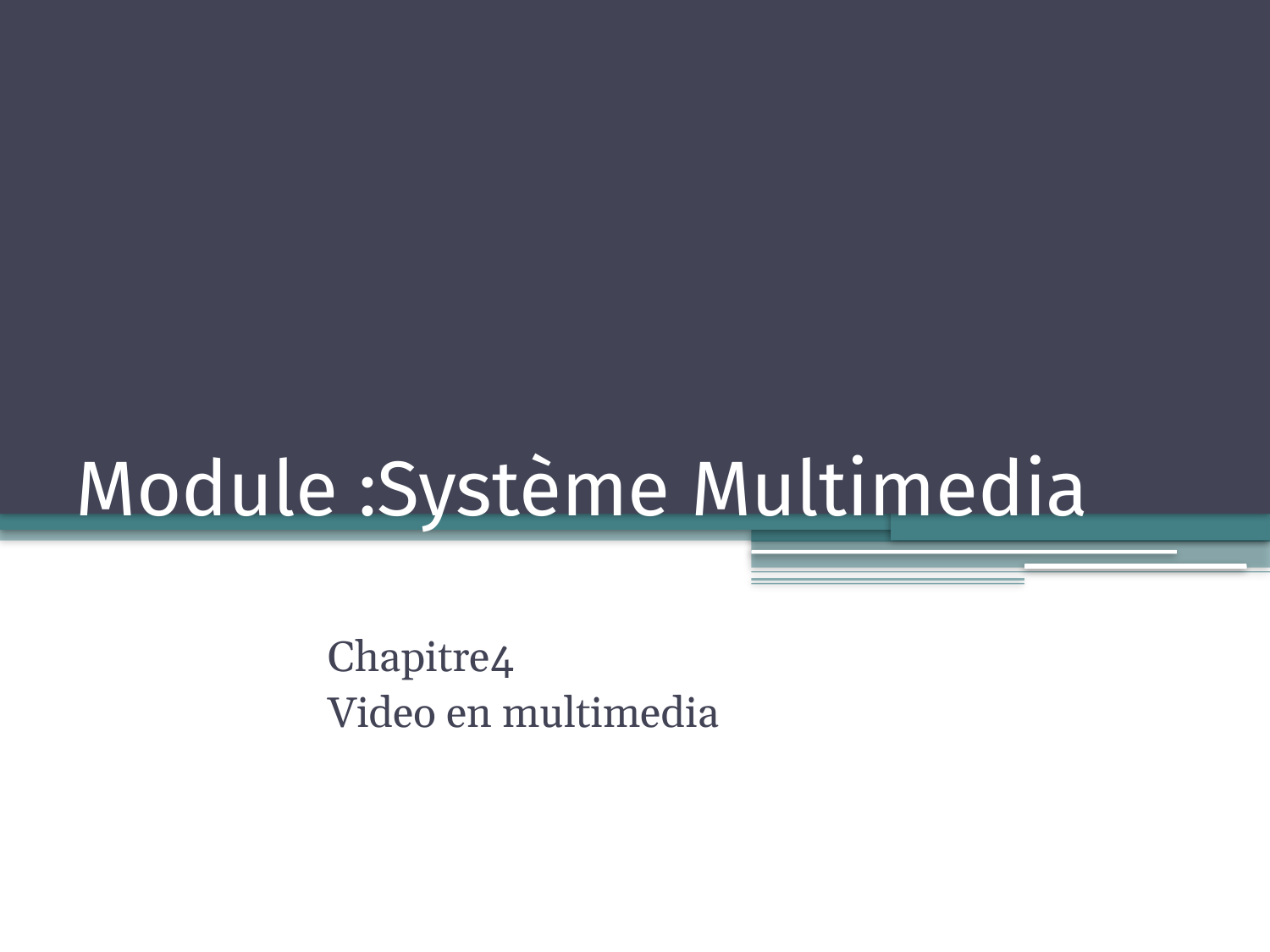

# Module :Système Multimedia
Chapitre4
Video en multimedia